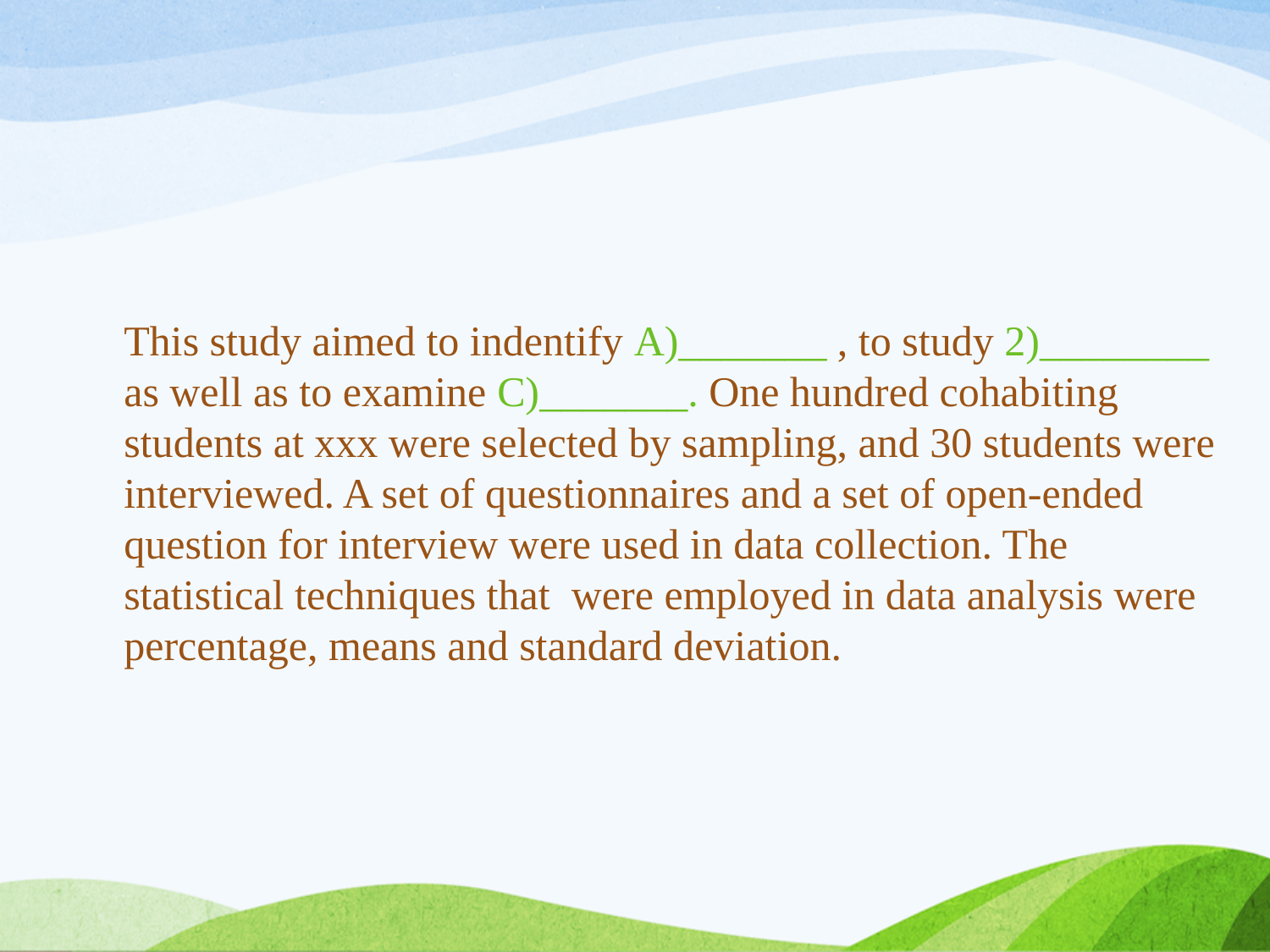

This study aimed to indentify A)_______ , to study 2)________ as well as to examine C)_______. One hundred cohabiting students at xxx were selected by sampling, and 30 students were interviewed. A set of questionnaires and a set of open-ended question for interview were used in data collection. The statistical techniques that  were employed in data analysis were percentage, means and standard deviation.